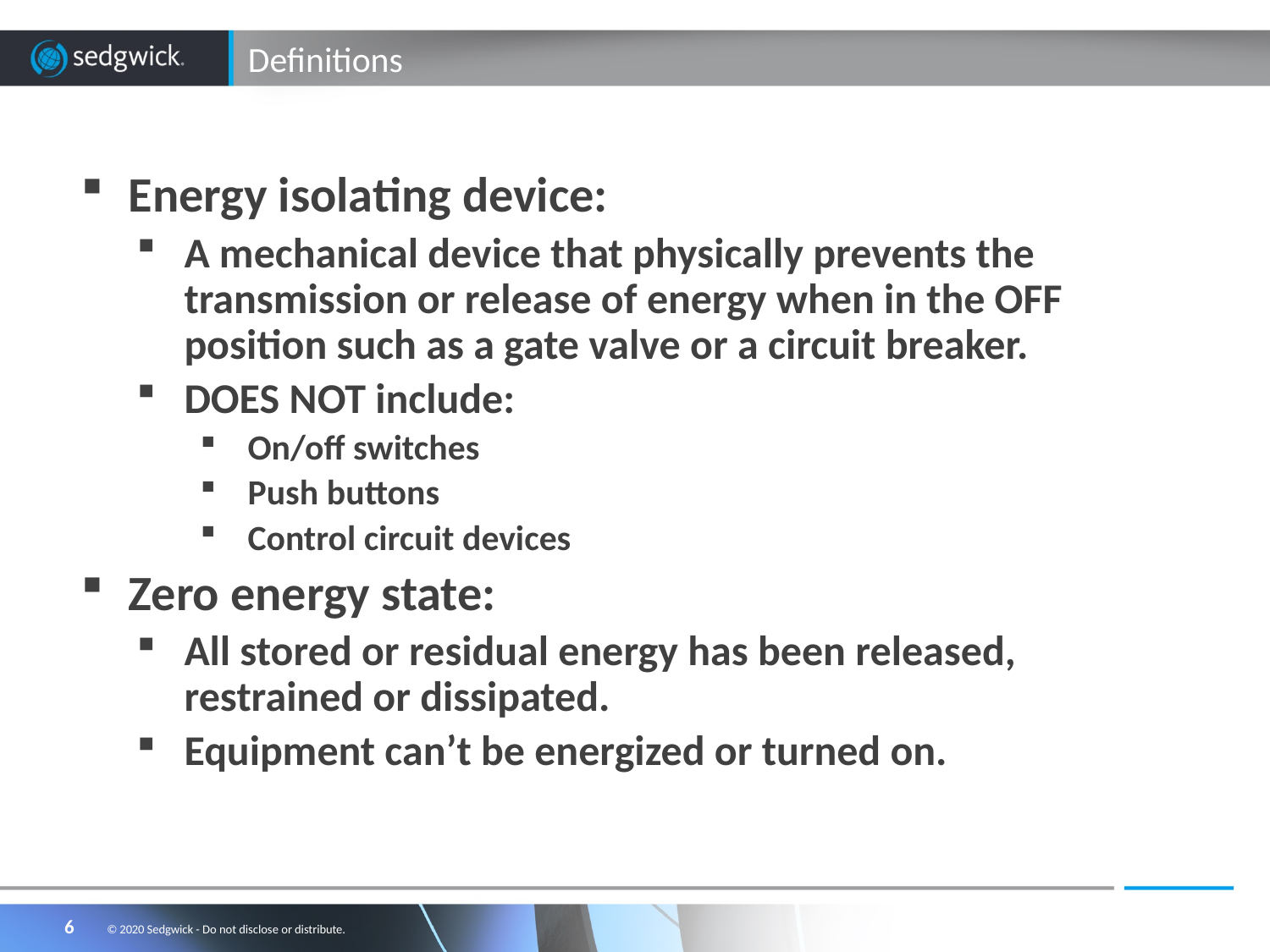

# Definitions
Energy isolating device:
A mechanical device that physically prevents the transmission or release of energy when in the OFF position such as a gate valve or a circuit breaker.
DOES NOT include:
On/off switches
Push buttons
Control circuit devices
Zero energy state:
All stored or residual energy has been released, restrained or dissipated.
Equipment can’t be energized or turned on.